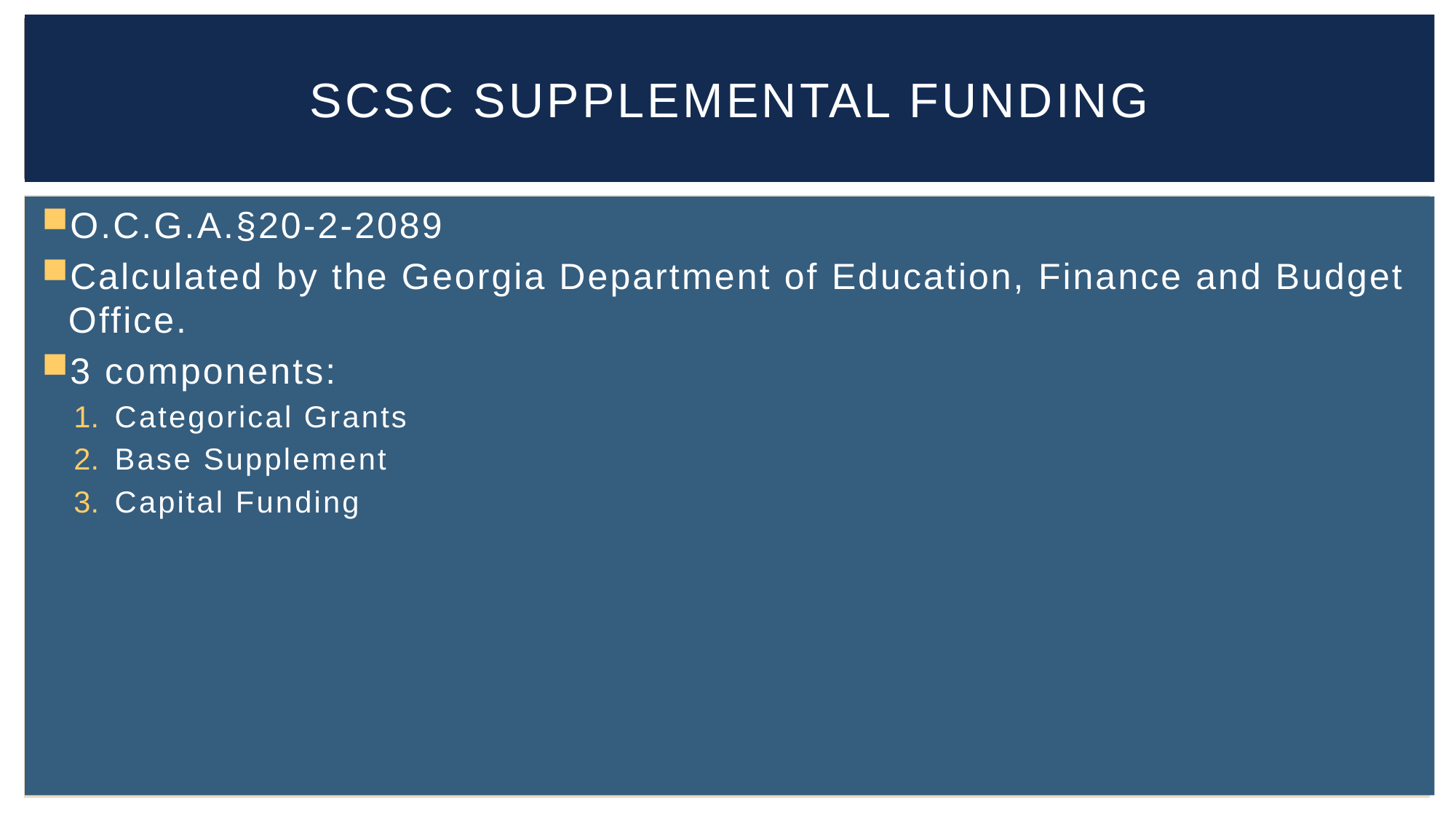

SCSC Supplemental Funding

#
O.C.G.A.§20-2-2089
Calculated by the Georgia Department of Education, Finance and Budget Office.
3 components:
Categorical Grants
Base Supplement
Capital Funding